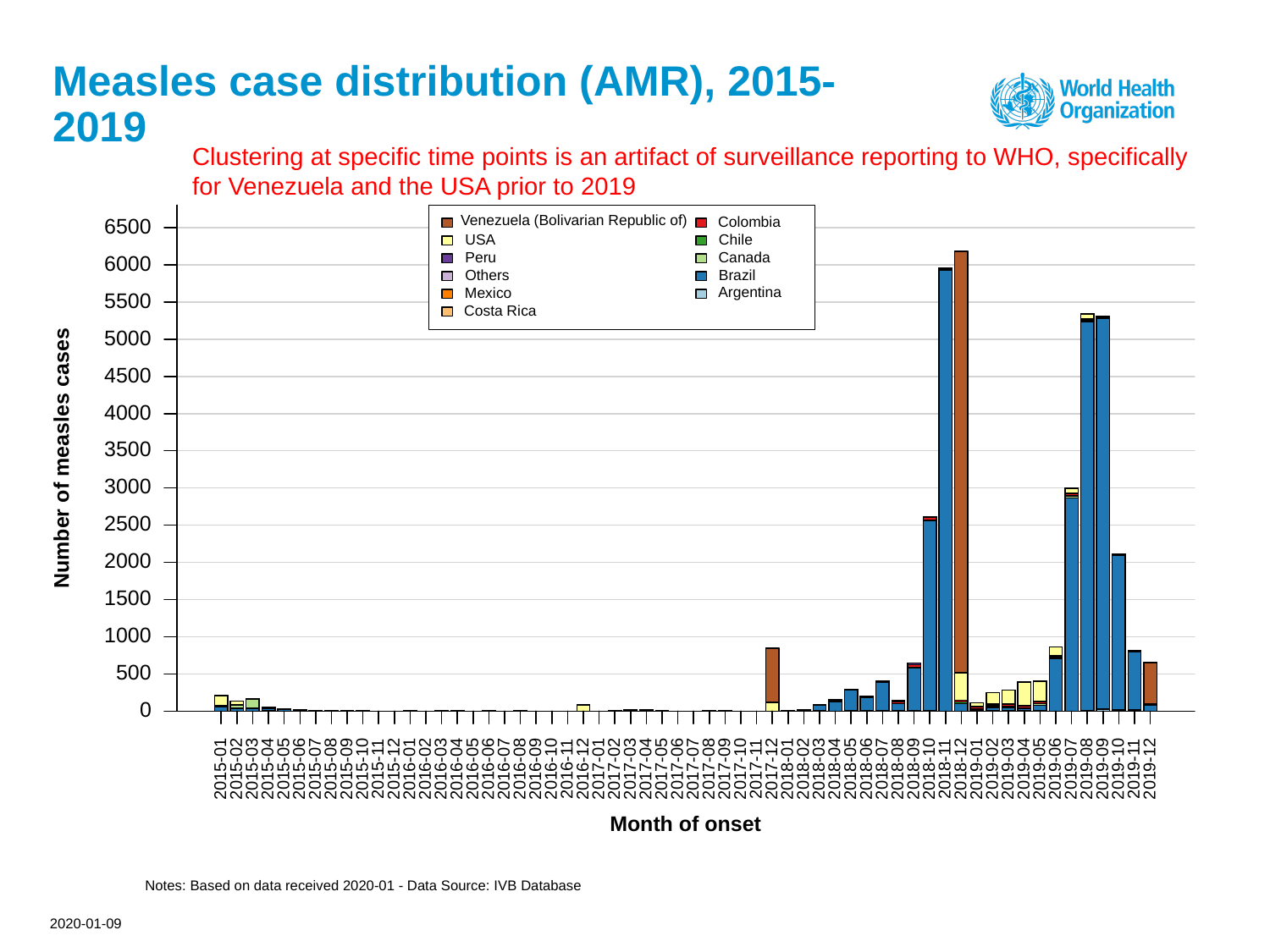

# Measles case distribution (AMR), 2015-2019
Clustering at specific time points is an artifact of surveillance reporting to WHO, specifically for Venezuela and the USA prior to 2019

Venezuela (Bolivarian Republic of)
Colombia

6500

USA
Chile

Canada
Peru

6000

Others
Brazil

Argentina
Mexico

5500

Costa Rica

5000

4500

4000

3500
Number of measles cases

3000

2500

2000

1500

1000

500

0

2015-01
2015-02
2015-03
2015-04
2015-05
2015-06
2015-07
2015-08
2015-09
2015-10
2015-11
2015-12
2016-01
2016-02
2016-03
2016-04
2016-05
2016-06
2016-07
2016-08
2016-09
2016-10
2016-11
2016-12
2017-01
2017-02
2017-03
2017-04
2017-05
2017-06
2017-07
2017-08
2017-09
2017-10
2017-11
2017-12
2018-01
2018-02
2018-03
2018-04
2018-05
2018-06
2018-07
2018-08
2018-09
2018-10
2018-11
2018-12
2019-01
2019-02
2019-03
2019-04
2019-05
2019-06
2019-07
2019-08
2019-09
2019-10
2019-11
2019-12
Month of onset
Notes: Based on data received 2020-01 - Data Source: IVB Database
2020-01-09